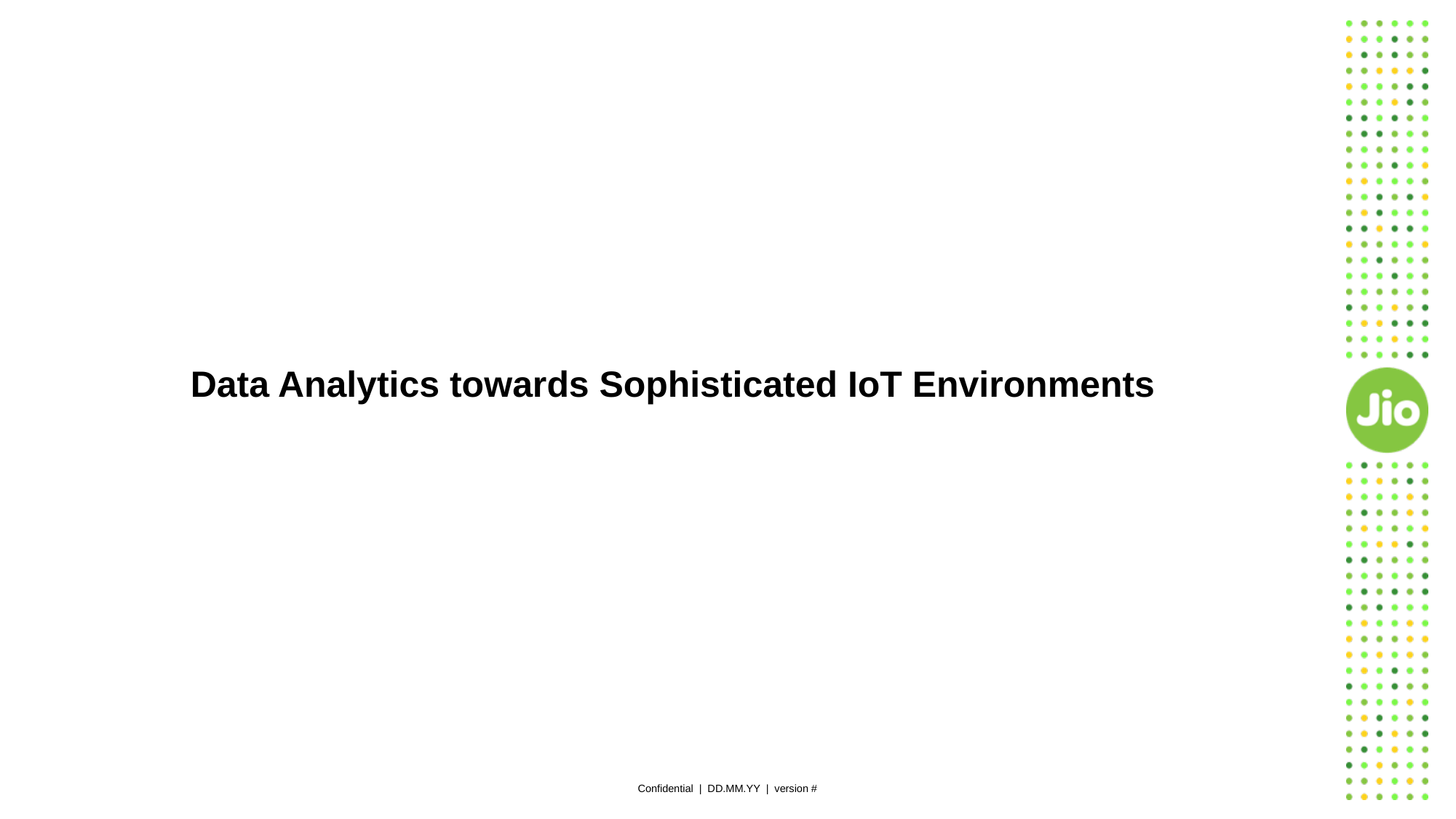

Data Analytics towards Sophisticated IoT Environments
Confidential  |  DD.MM.YY  |  version #